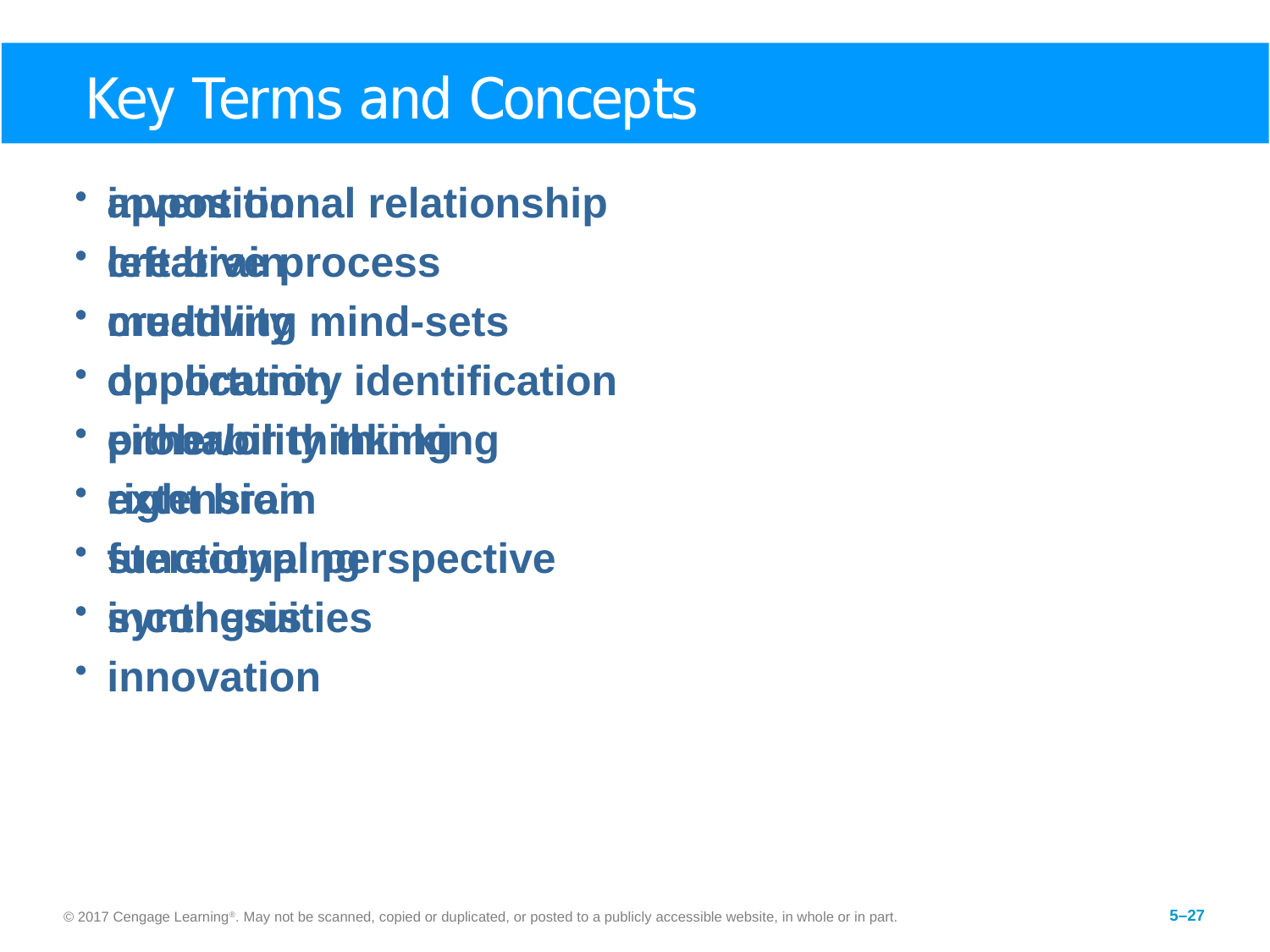

# Key Terms and Concepts
appositional relationship
creative process
creativity
duplication
either/or thinking
extension
functional perspective
incongruities
innovation
invention
left brain
muddling mind-sets
opportunity identification
probability thinking
right brain
stereotyping
synthesis
© 2017 Cengage Learning®. May not be scanned, copied or duplicated, or posted to a publicly accessible website, in whole or in part.
5–27